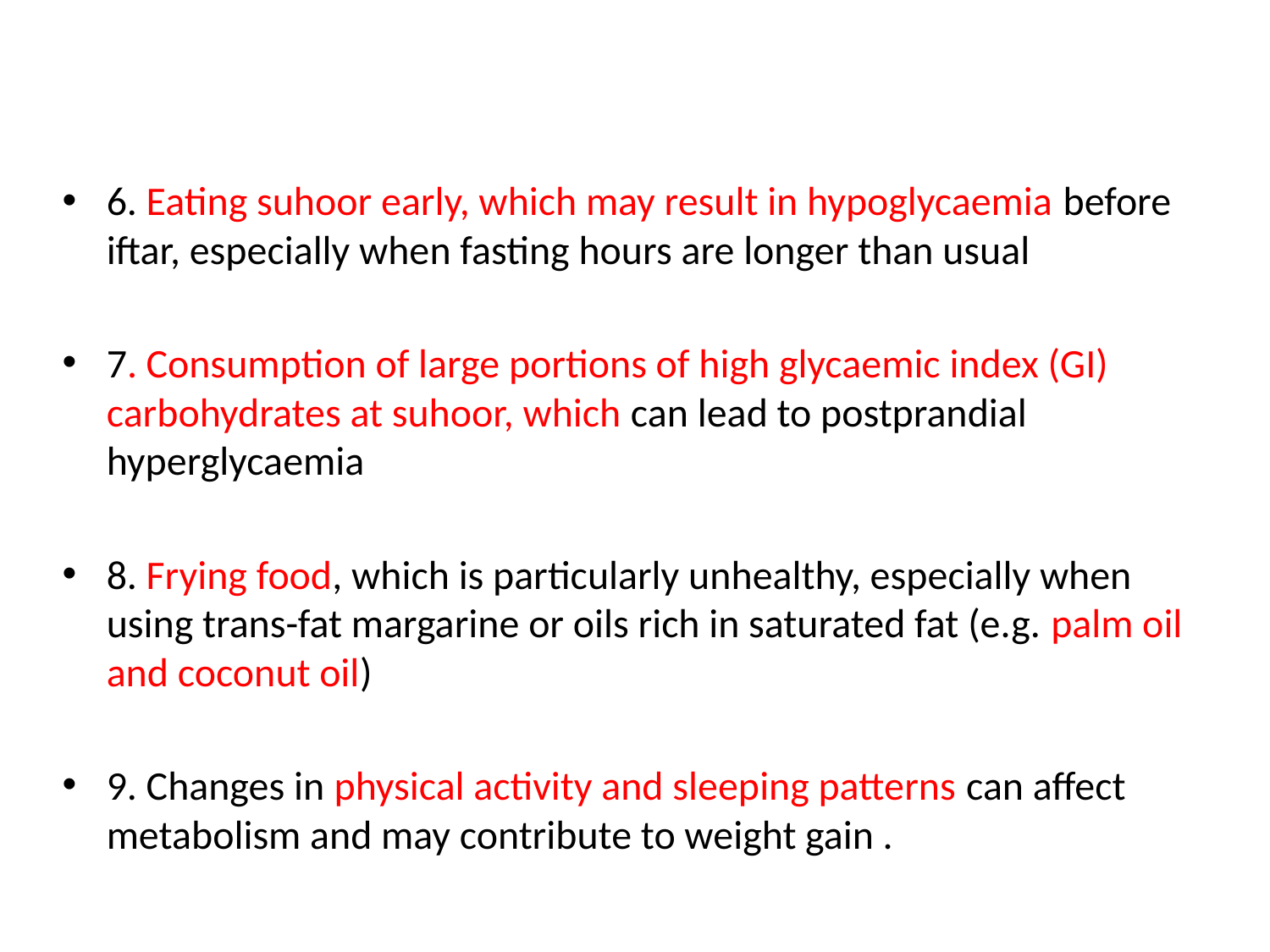

6. Eating suhoor early, which may result in hypoglycaemia before iftar, especially when fasting hours are longer than usual

7. Consumption of large portions of high glycaemic index (GI) carbohydrates at suhoor, which can lead to postprandial hyperglycaemia

8. Frying food, which is particularly unhealthy, especially when using trans-fat margarine or oils rich in saturated fat (e.g. palm oil and coconut oil)

9. Changes in physical activity and sleeping patterns can affect metabolism and may contribute to weight gain .